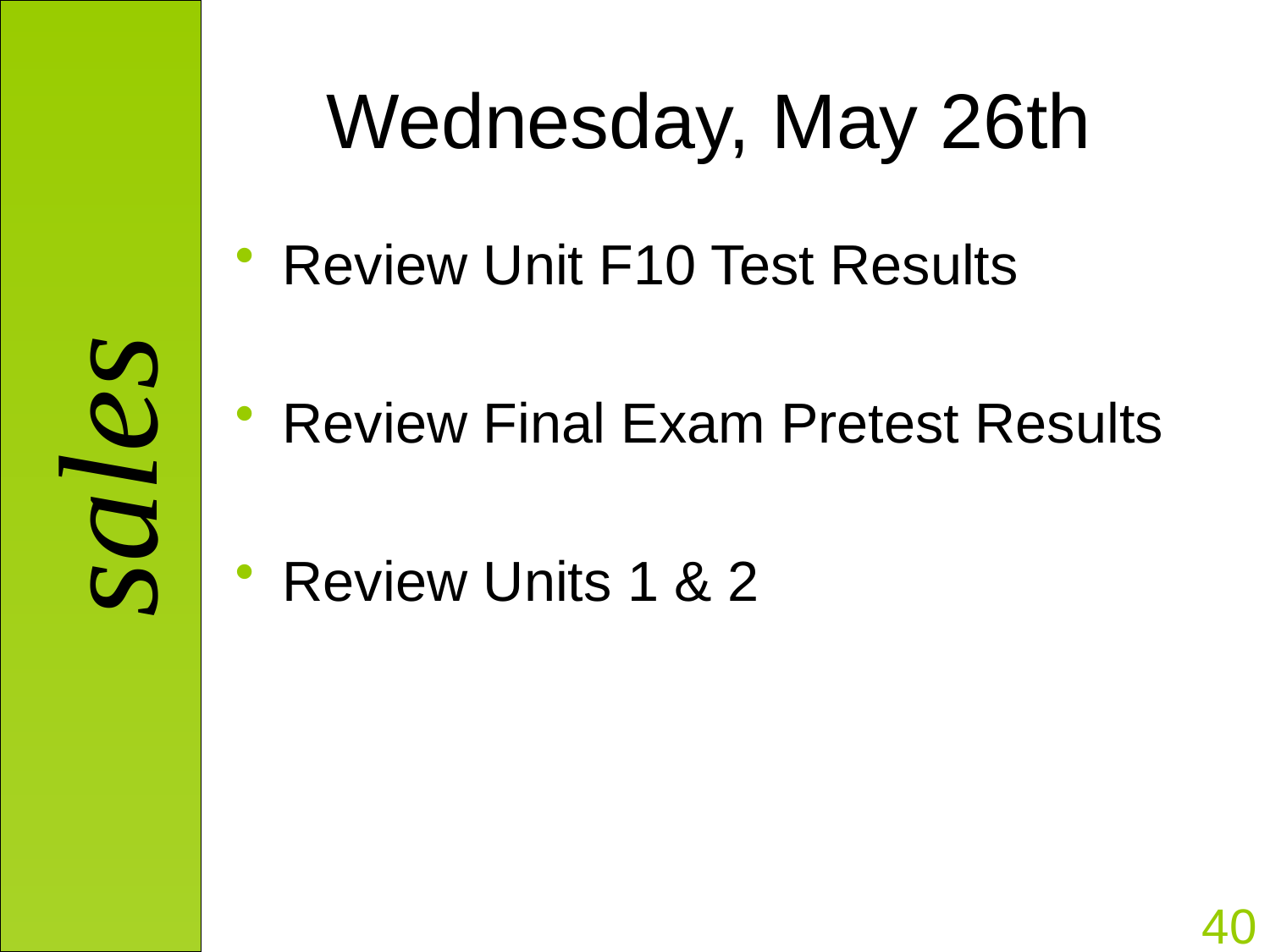

# Wednesday, May 26th
Review Unit F10 Test Results

Review Final Exam Pretest Results

Review Units 1 & 2
40